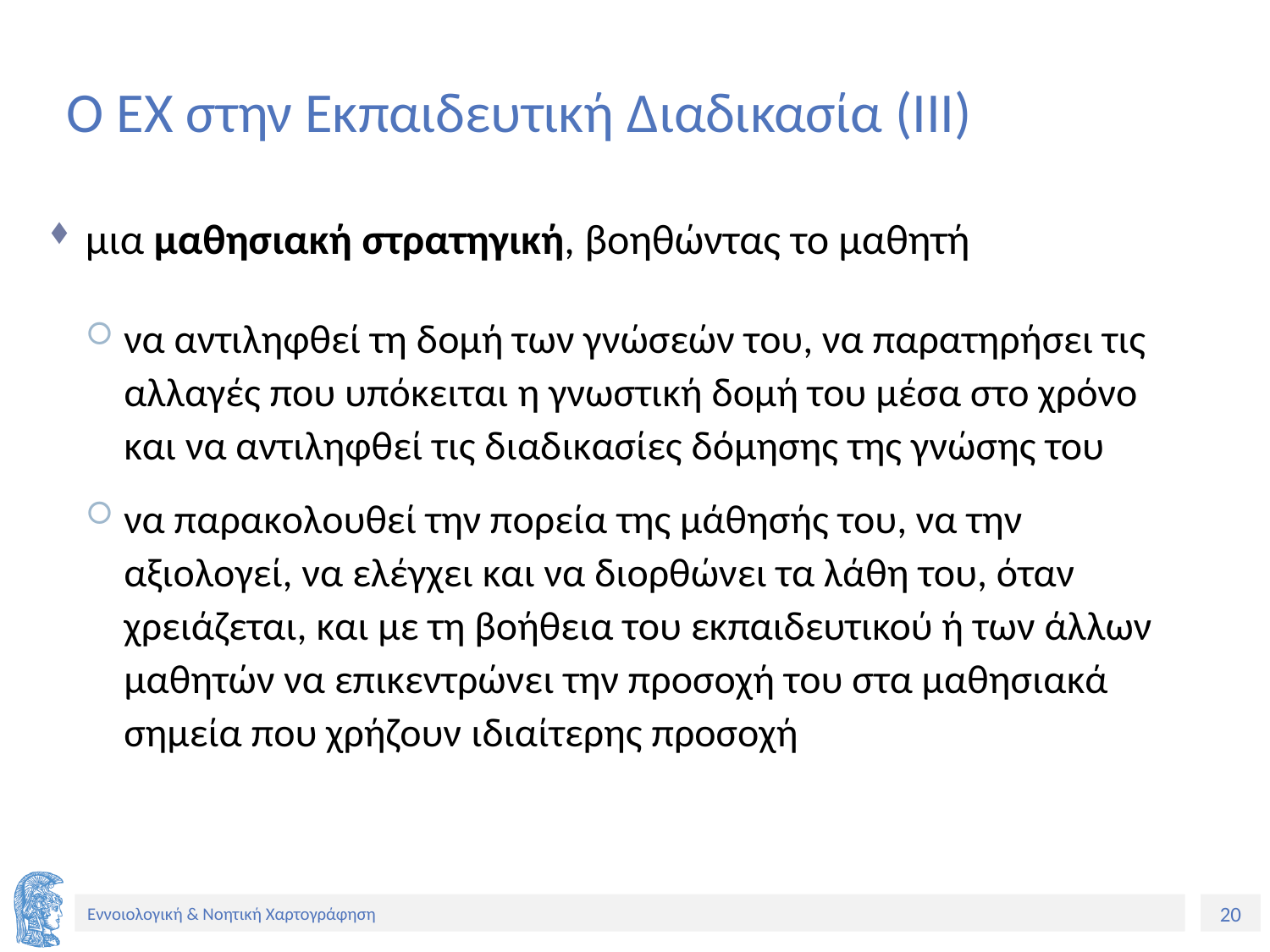

Ο ΕΧ στην Εκπαιδευτική Διαδικασία (ΙΙΙ)
μια μαθησιακή στρατηγική, βοηθώντας το μαθητή

να αντιληφθεί τη δομή των γνώσεών του, να παρατηρήσει τις αλλαγές που υπόκειται η γνωστική δομή του μέσα στο χρόνο και να αντιληφθεί τις διαδικασίες δόμησης της γνώσης του

να παρακολουθεί την πορεία της μάθησής του, να την αξιολογεί, να ελέγχει και να διορθώνει τα λάθη του, όταν χρειάζεται, και με τη βοήθεια του εκπαιδευτικού ή των άλλων μαθητών να επικεντρώνει την προσοχή του στα μαθησιακά σημεία που χρήζουν ιδιαίτερης προσοχή